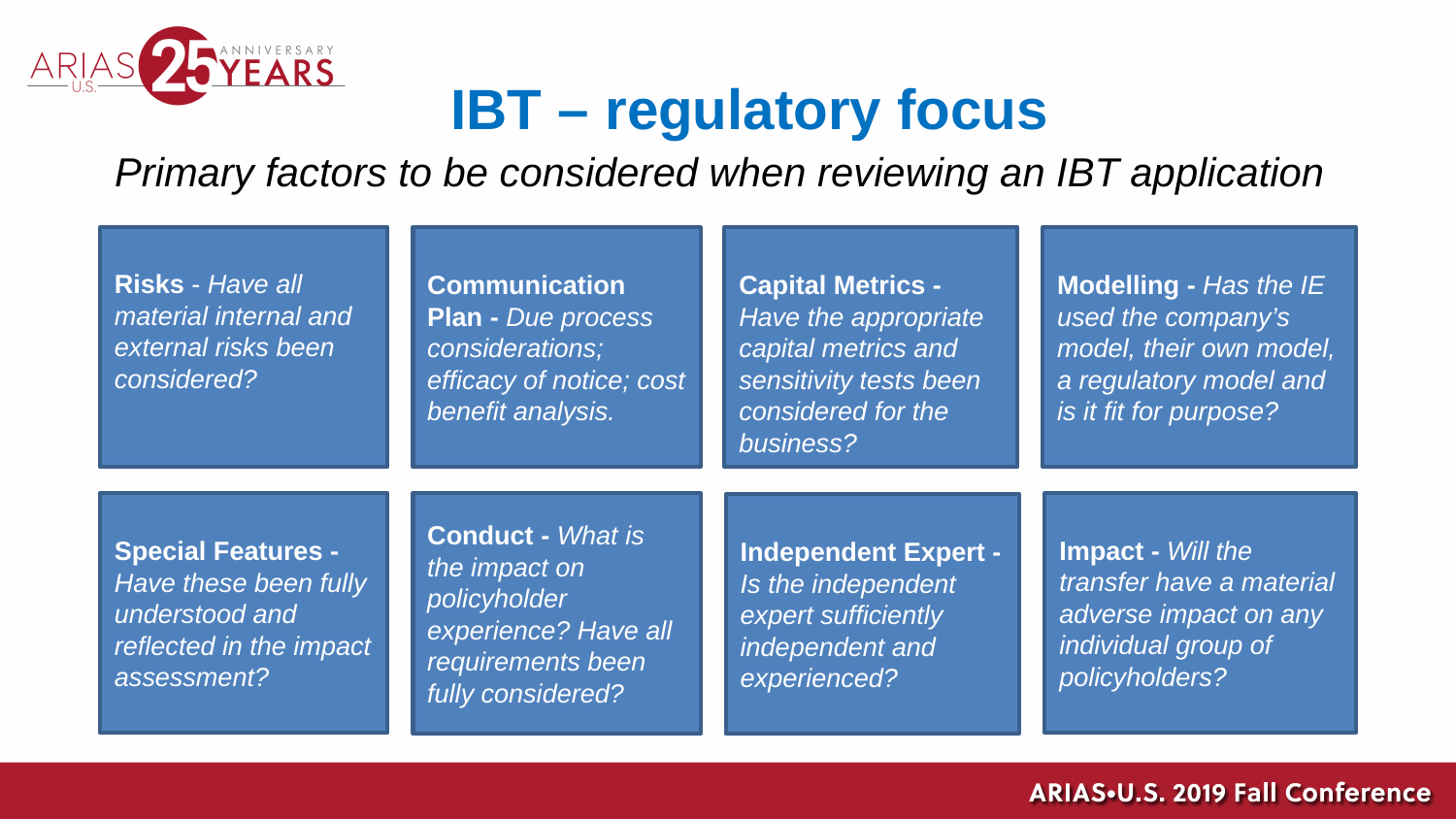

IBT – regulatory focus
# Primary factors to be considered when reviewing an IBT application

Communication Plan - Due process considerations; efficacy of notice; cost benefit analysis.

Capital Metrics - Have the appropriate capital metrics and sensitivity tests been considered for the business?
Risks - Have all material internal and external risks been considered?

Modelling - Has the IE used the company’s model, their own model, a regulatory model and is it fit for purpose?

Impact - Will the transfer have a material adverse impact on any individual group of policyholders?

Conduct - What is the impact on policyholder experience? Have all requirements been fully considered?

Special Features - Have these been fully understood and reflected in the impact assessment?
Independent Expert - Is the independent expert sufficiently independent and experienced?